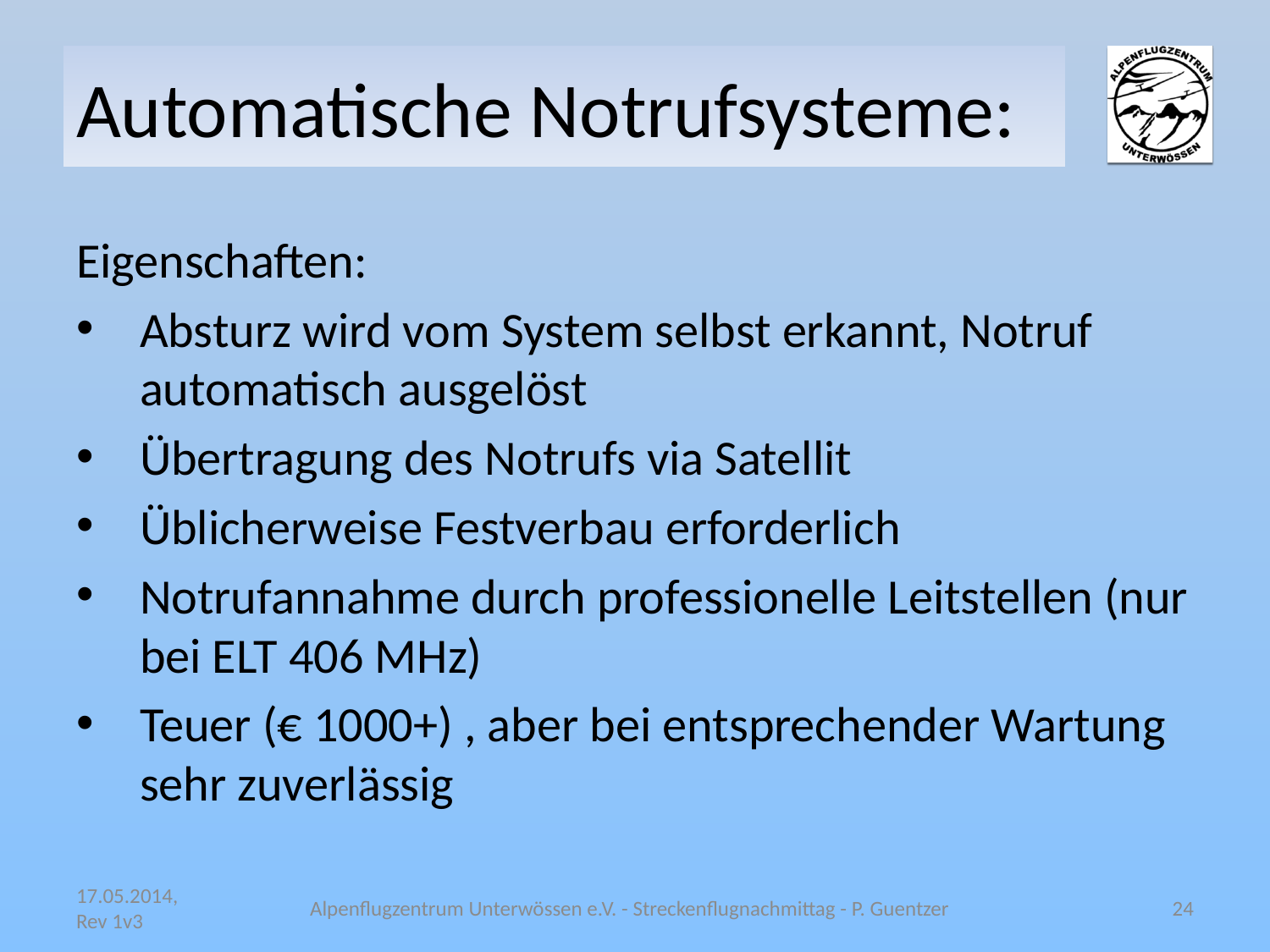

# Automatische Notrufsysteme:
Eigenschaften:
Absturz wird vom System selbst erkannt, Notruf automatisch ausgelöst
Übertragung des Notrufs via Satellit
Üblicherweise Festverbau erforderlich
Notrufannahme durch professionelle Leitstellen (nur bei ELT 406 MHz)
Teuer (€ 1000+) , aber bei entsprechender Wartung sehr zuverlässig
17.05.2014, Rev 1v3
Alpenflugzentrum Unterwössen e.V. - Streckenflugnachmittag - P. Guentzer
24